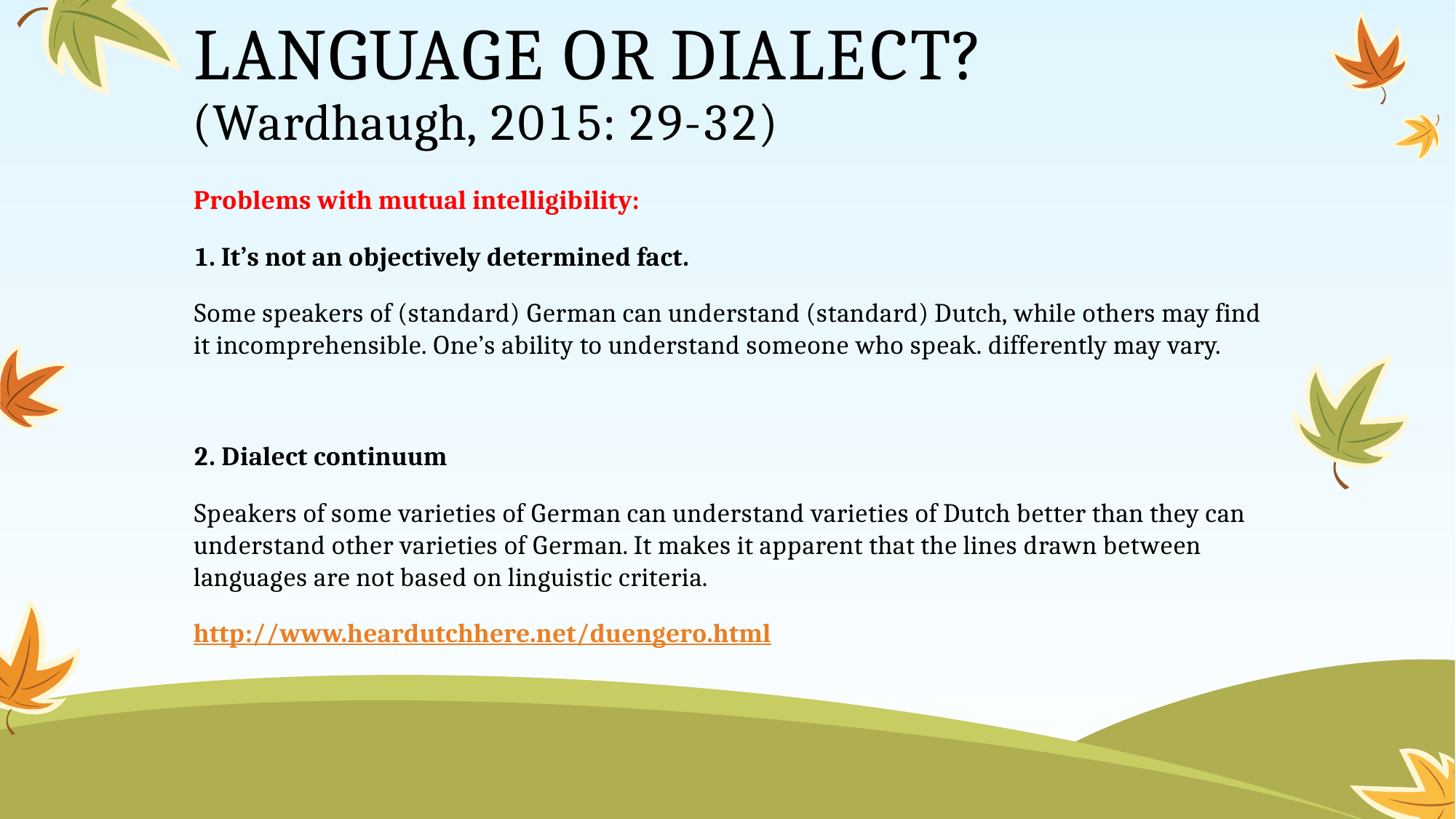

# LANGUAGE OR DIALECT? (Wardhaugh, 2015: 29-32)
Problems with mutual intelligibility:
1. It’s not an objectively determined fact.
Some speakers of (standard) German can understand (standard) Dutch, while others may find it incomprehensible. One’s ability to understand someone who speak. differently may vary.

2. Dialect continuum
Speakers of some varieties of German can understand varieties of Dutch better than they can understand other varieties of German. It makes it apparent that the lines drawn between languages are not based on linguistic criteria.
http://www.heardutchhere.net/duengero.html